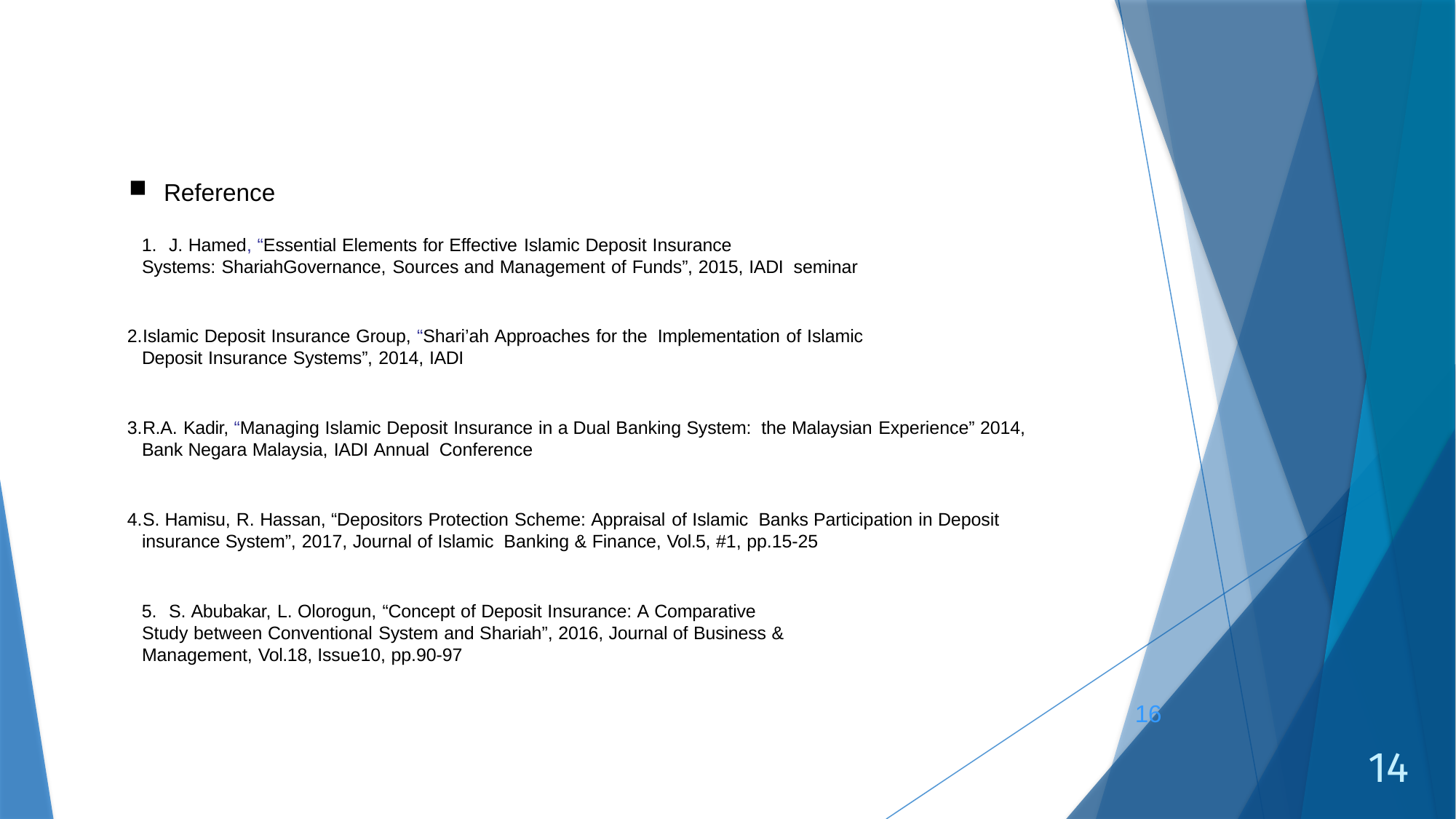

Reference
J. Hamed, “Essential Elements for Effective Islamic Deposit Insurance
Systems: ShariahGovernance, Sources and Management of Funds”, 2015, IADI  seminar

Islamic Deposit Insurance Group, “Shari’ah Approaches for the  Implementation of Islamic Deposit Insurance Systems”, 2014, IADI

R.A. Kadir, “Managing Islamic Deposit Insurance in a Dual Banking System:  the Malaysian Experience” 2014, Bank Negara Malaysia, IADI Annual  Conference

S. Hamisu, R. Hassan, “Depositors Protection Scheme: Appraisal of Islamic  Banks Participation in Deposit insurance System”, 2017, Journal of Islamic  Banking & Finance, Vol.5, #1, pp.15-25

S. Abubakar, L. Olorogun, “Concept of Deposit Insurance: A Comparative
Study between Conventional System and Shariah”, 2016, Journal of Business &
Management, Vol.18, Issue10, pp.90-97

16
14